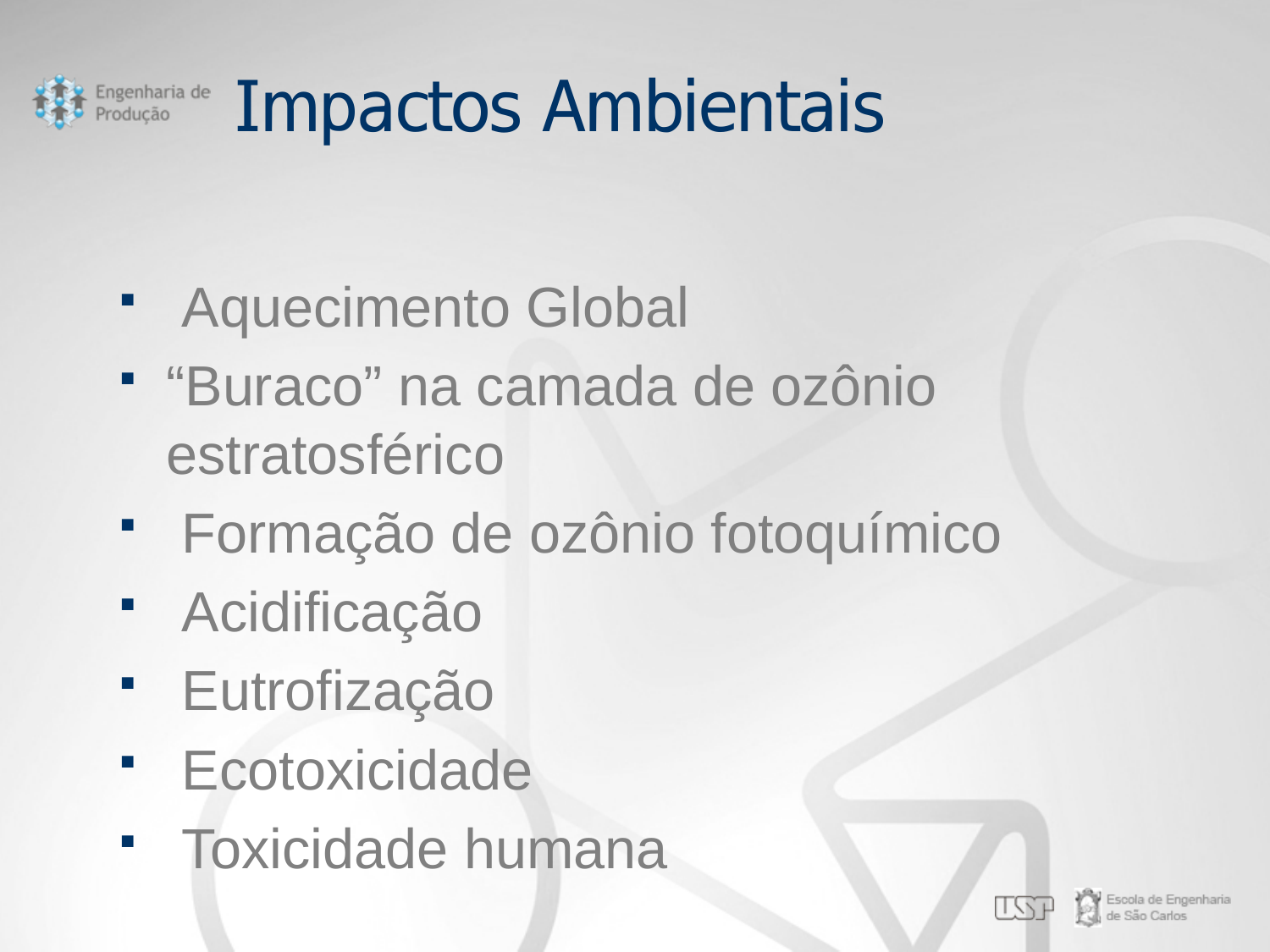

# Impactos Ambientais
 Aquecimento Global
“Buraco” na camada de ozônio estratosférico
 Formação de ozônio fotoquímico
 Acidificação
 Eutrofização
 Ecotoxicidade
 Toxicidade humana